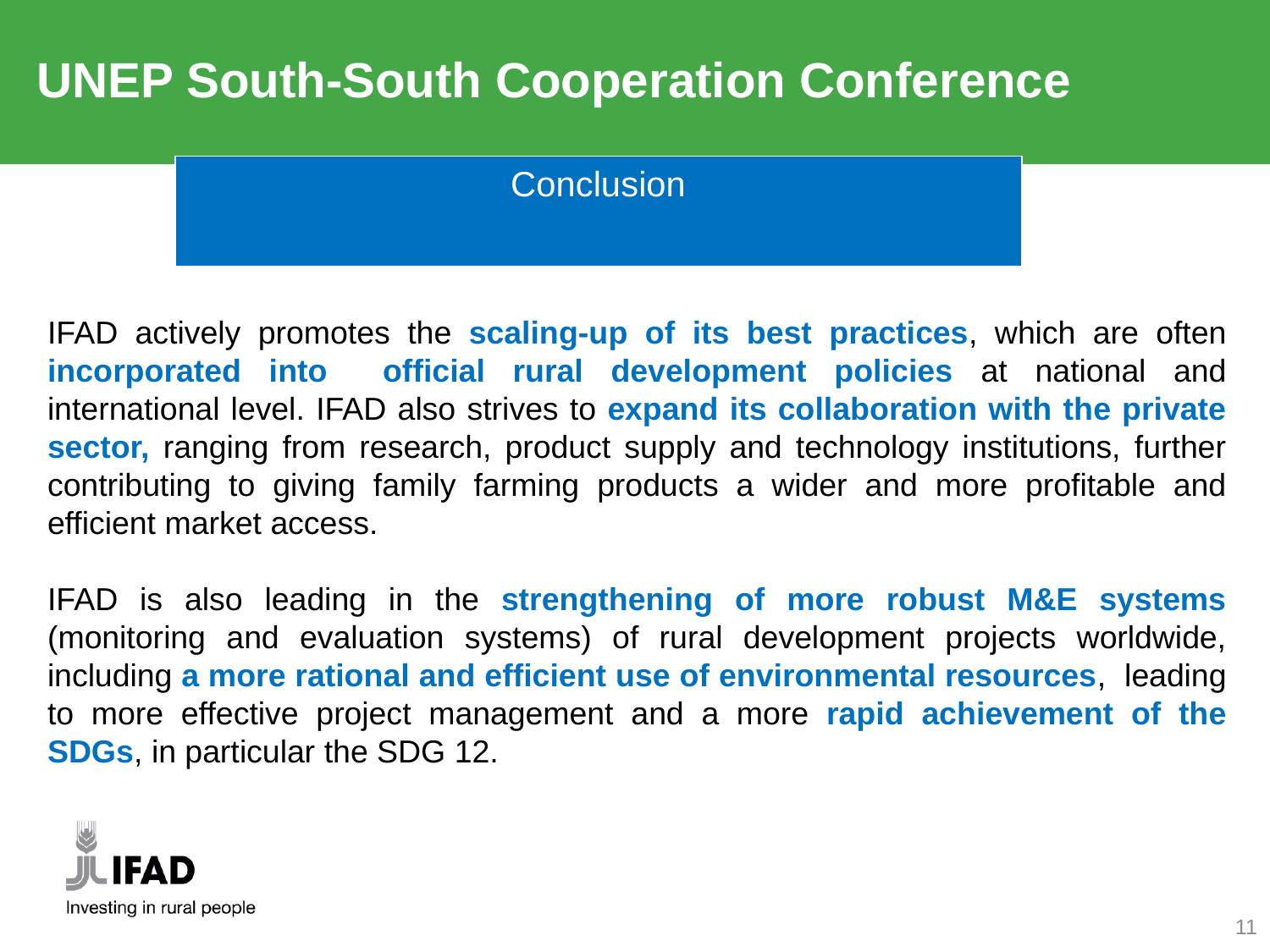

UNEP South-South Cooperation Conference
| Conclusion |
| --- |

IFAD actively promotes the scaling-up of its best practices, which are often incorporated into  official rural development policies at national and international level. IFAD also strives to expand its collaboration with the private sector, ranging from research, product supply and technology institutions, further contributing to giving family farming products a wider and more profitable and efficient market access.

IFAD is also leading in the strengthening of more robust M&E systems (monitoring and evaluation systems) of rural development projects worldwide, including a more rational and efficient use of environmental resources,  leading to more effective project management and a more rapid achievement of the SDGs, in particular the SDG 12.
11